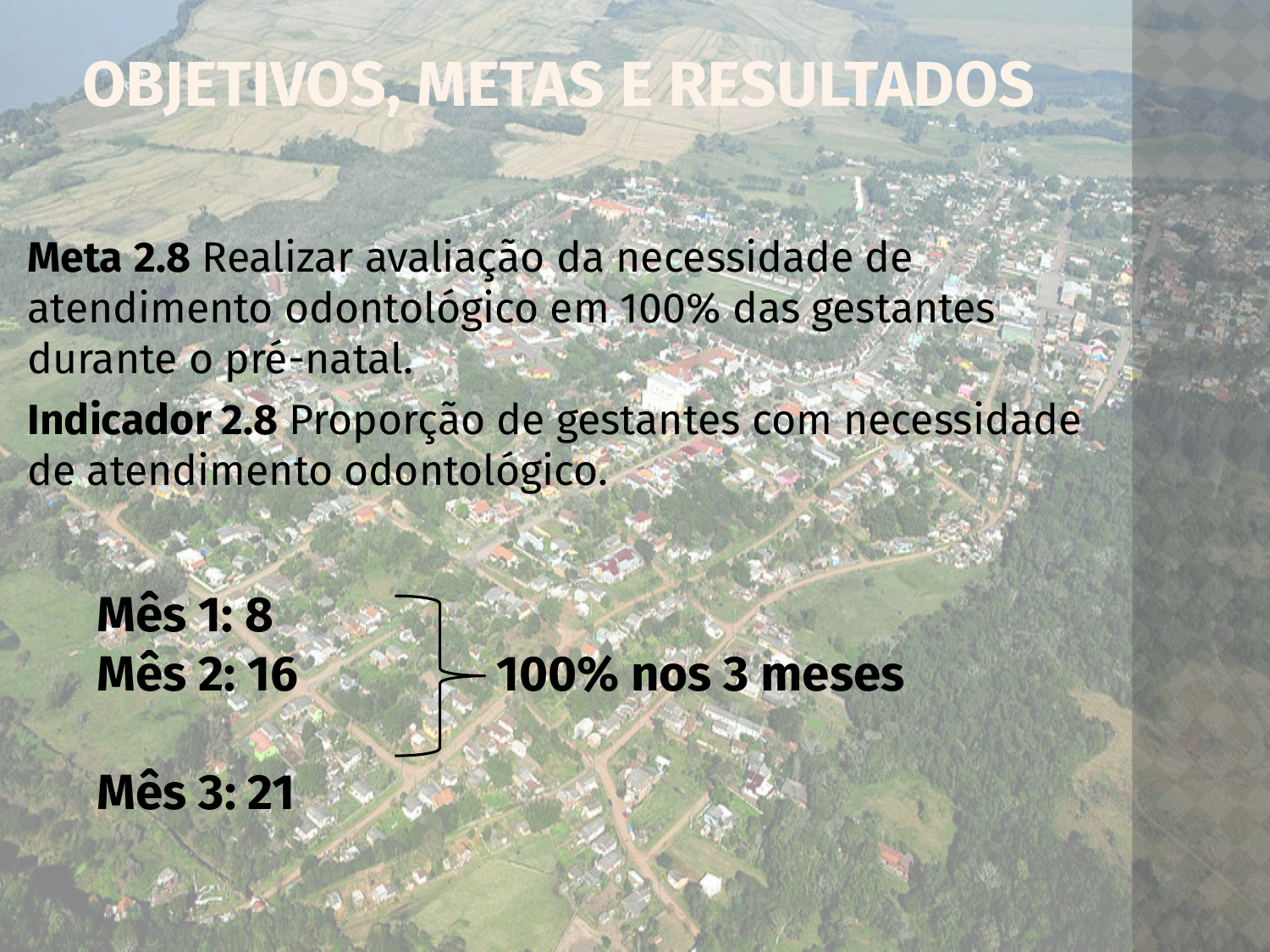

Objetivos, metas e Resultados
Meta 2.8 Realizar avaliação da necessidade de atendimento odontológico em 100% das gestantes durante o pré-natal.
Indicador 2.8 Proporção de gestantes com necessidade de atendimento odontológico.

Mês 1: 8
Mês 2: 16                 100% nos 3 meses
Mês 3: 21